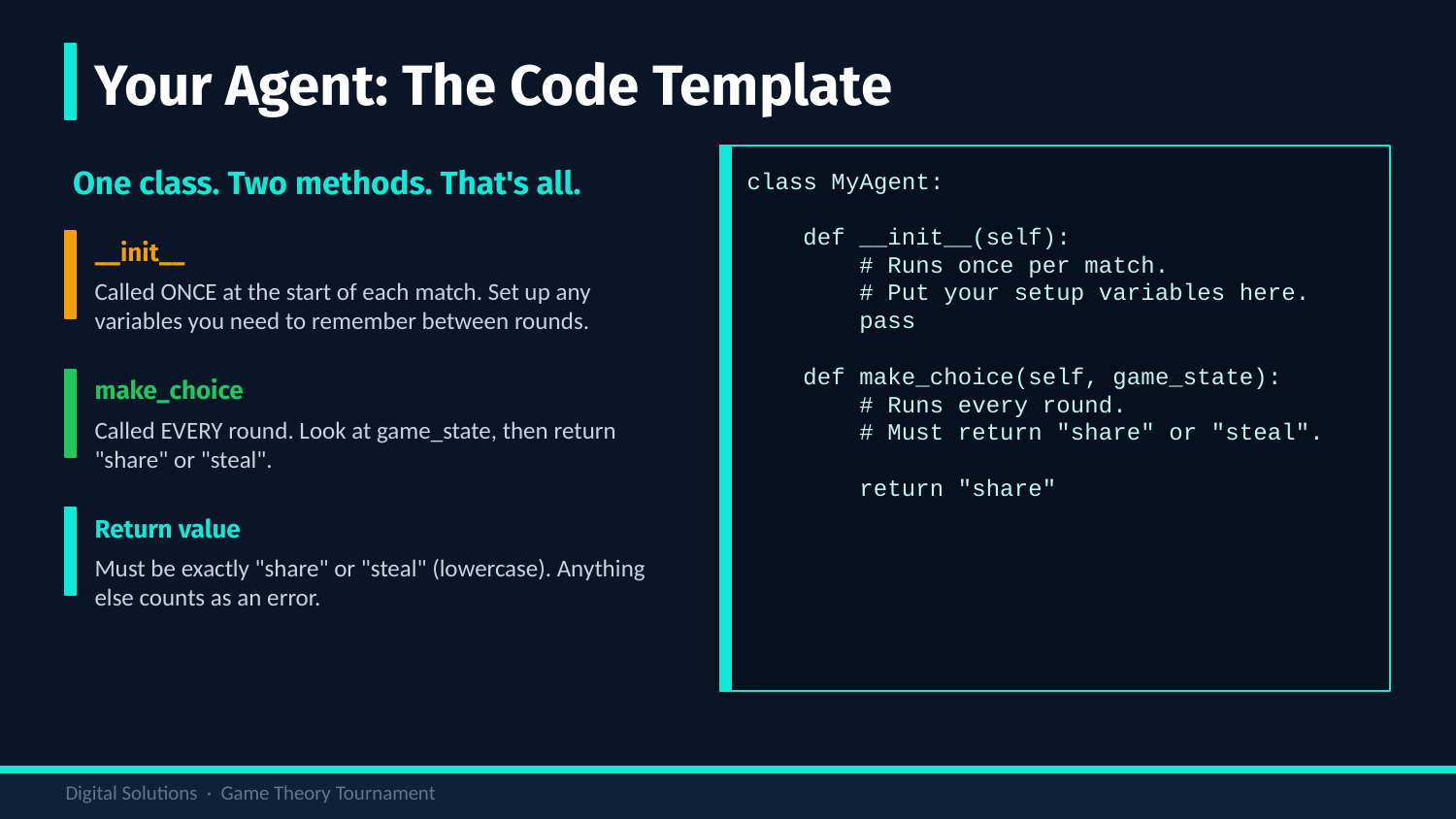

Your Agent: The Code Template

One class. Two methods. That's all.
class MyAgent:

    def __init__(self):
        # Runs once per match.
        # Put your setup variables here.
        pass

    def make_choice(self, game_state):
        # Runs every round.
        # Must return "share" or "steal".

        return "share"
__init__

Called ONCE at the start of each match. Set up any variables you need to remember between rounds.
make_choice

Called EVERY round. Look at game_state, then return "share" or "steal".
Return value

Must be exactly "share" or "steal" (lowercase). Anything else counts as an error.

Digital Solutions  ·  Game Theory Tournament